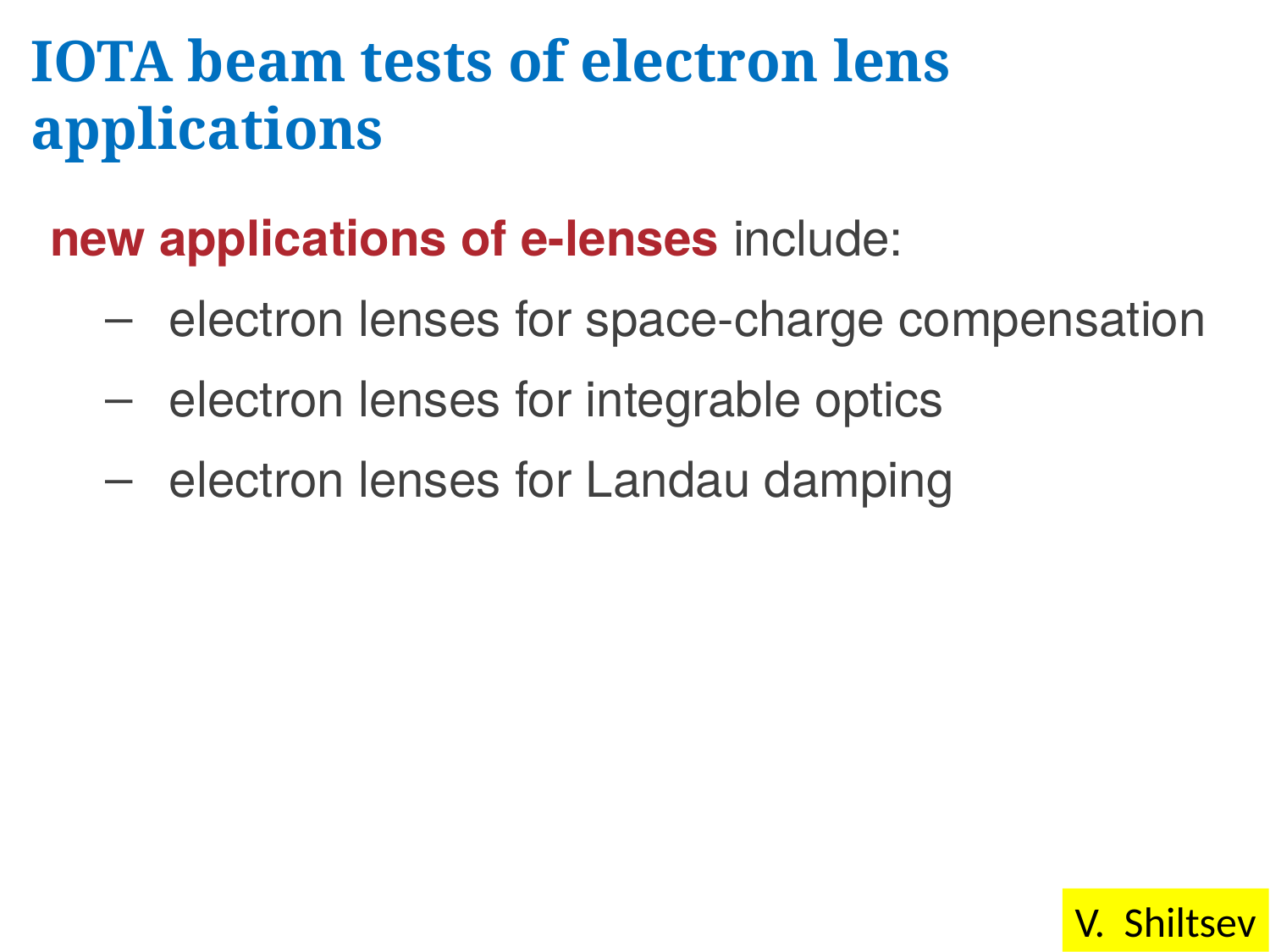

IOTA beam tests of electron lens applications
new applications of e-lenses include:
electron lenses for space-charge compensation
electron lenses for integrable optics
electron lenses for Landau damping
V.  Shiltsev